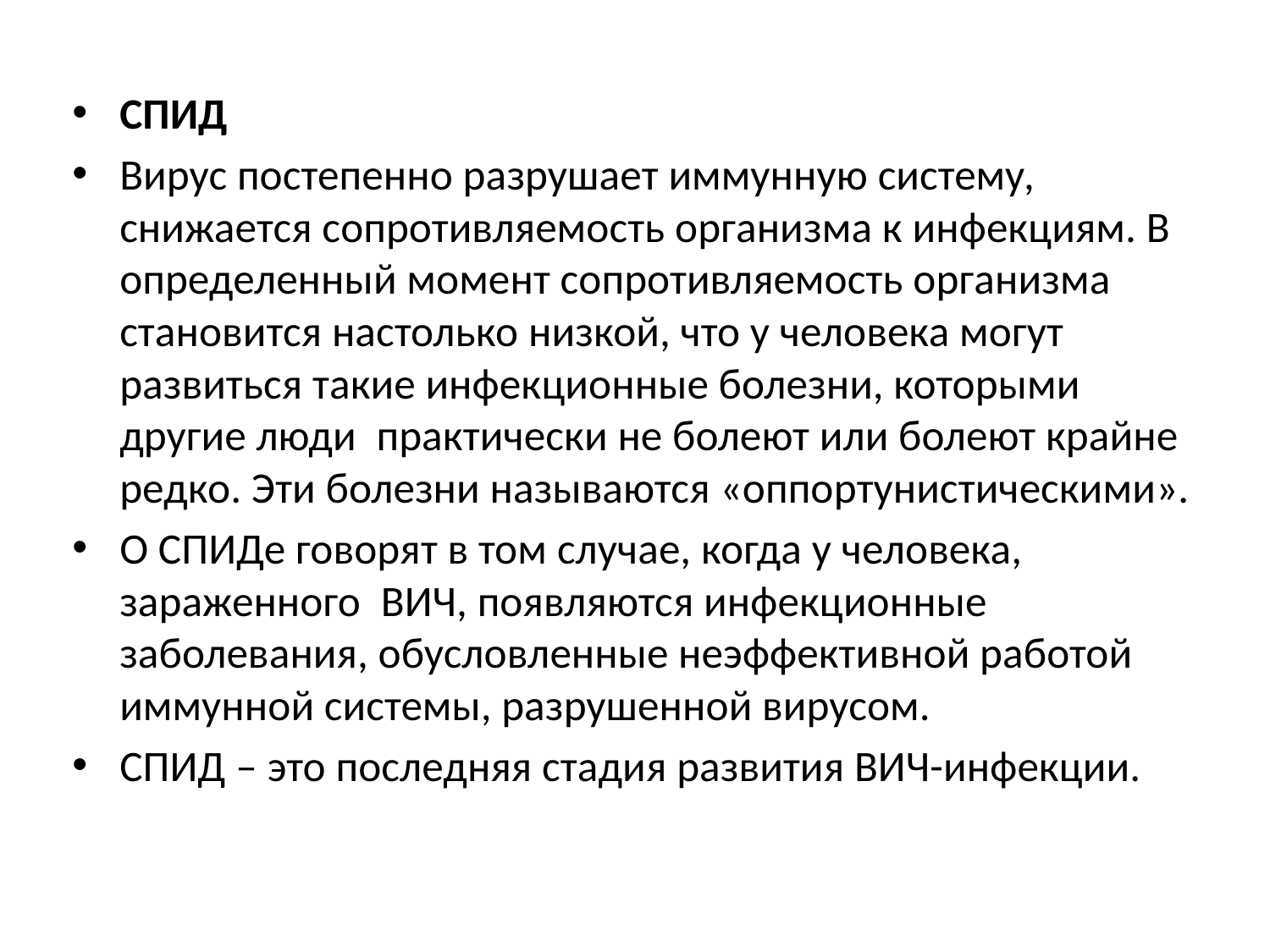

СПИД
Вирус постепенно разрушает иммунную систему, снижается сопротивляемость организма к инфекциям. В определенный момент сопротивляемость организма становится настолько низкой, что у человека могут развиться такие инфекционные болезни, которыми другие люди  практически не болеют или болеют крайне редко. Эти болезни называются «оппортунистическими».
О СПИДе говорят в том случае, когда у человека, зараженного  ВИЧ, появляются инфекционные заболевания, обусловленные неэффективной работой иммунной системы, разрушенной вирусом.
СПИД – это последняя стадия развития ВИЧ-инфекции.